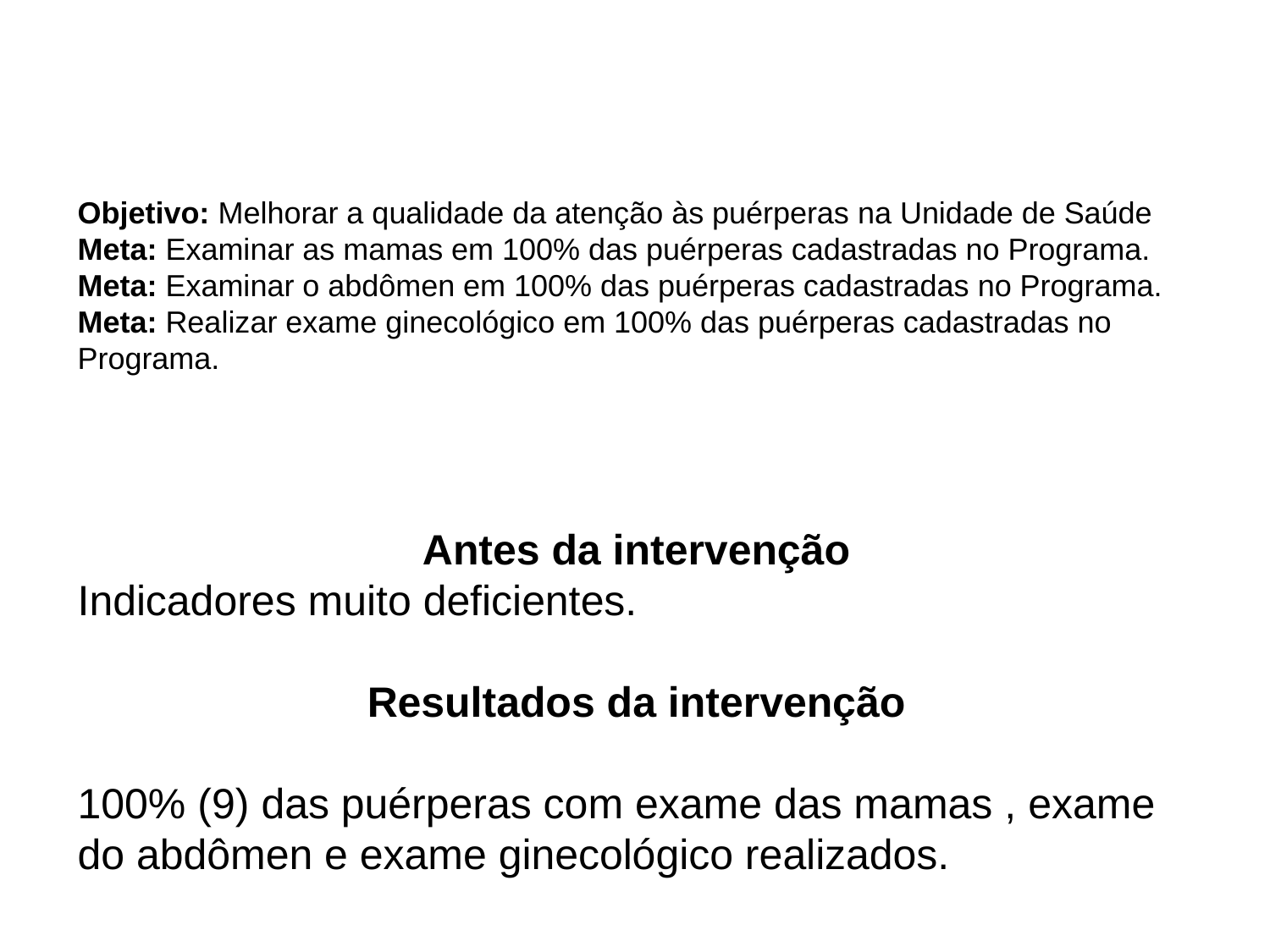

# Objetivo: Melhorar a qualidade da atenção às puérperas na Unidade de Saúde Meta: Examinar as mamas em 100% das puérperas cadastradas no Programa. Meta: Examinar o abdômen em 100% das puérperas cadastradas no Programa. Meta: Realizar exame ginecológico em 100% das puérperas cadastradas no Programa.
Antes da intervenção
Indicadores muito deficientes.

Resultados da intervenção

100% (9) das puérperas com exame das mamas , exame do abdômen e exame ginecológico realizados.